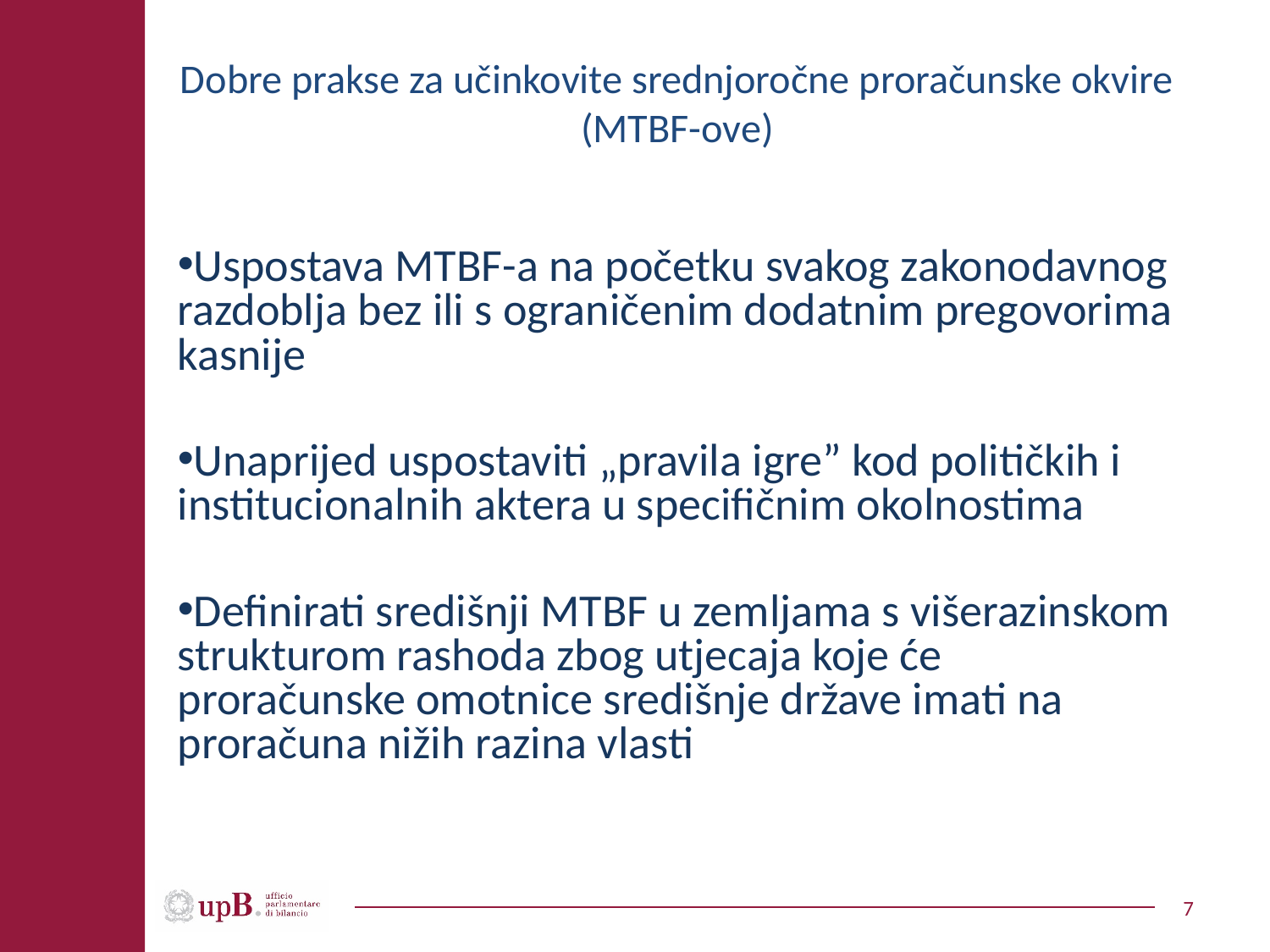

# Dobre prakse za učinkovite srednjoročne proračunske okvire (MTBF-ove)

Uspostava MTBF-a na početku svakog zakonodavnog razdoblja bez ili s ograničenim dodatnim pregovorima kasnije

Unaprijed uspostaviti „pravila igre” kod političkih i institucionalnih aktera u specifičnim okolnostima

Definirati središnji MTBF u zemljama s višerazinskom strukturom rashoda zbog utjecaja koje će proračunske omotnice središnje države imati na proračuna nižih razina vlasti
7